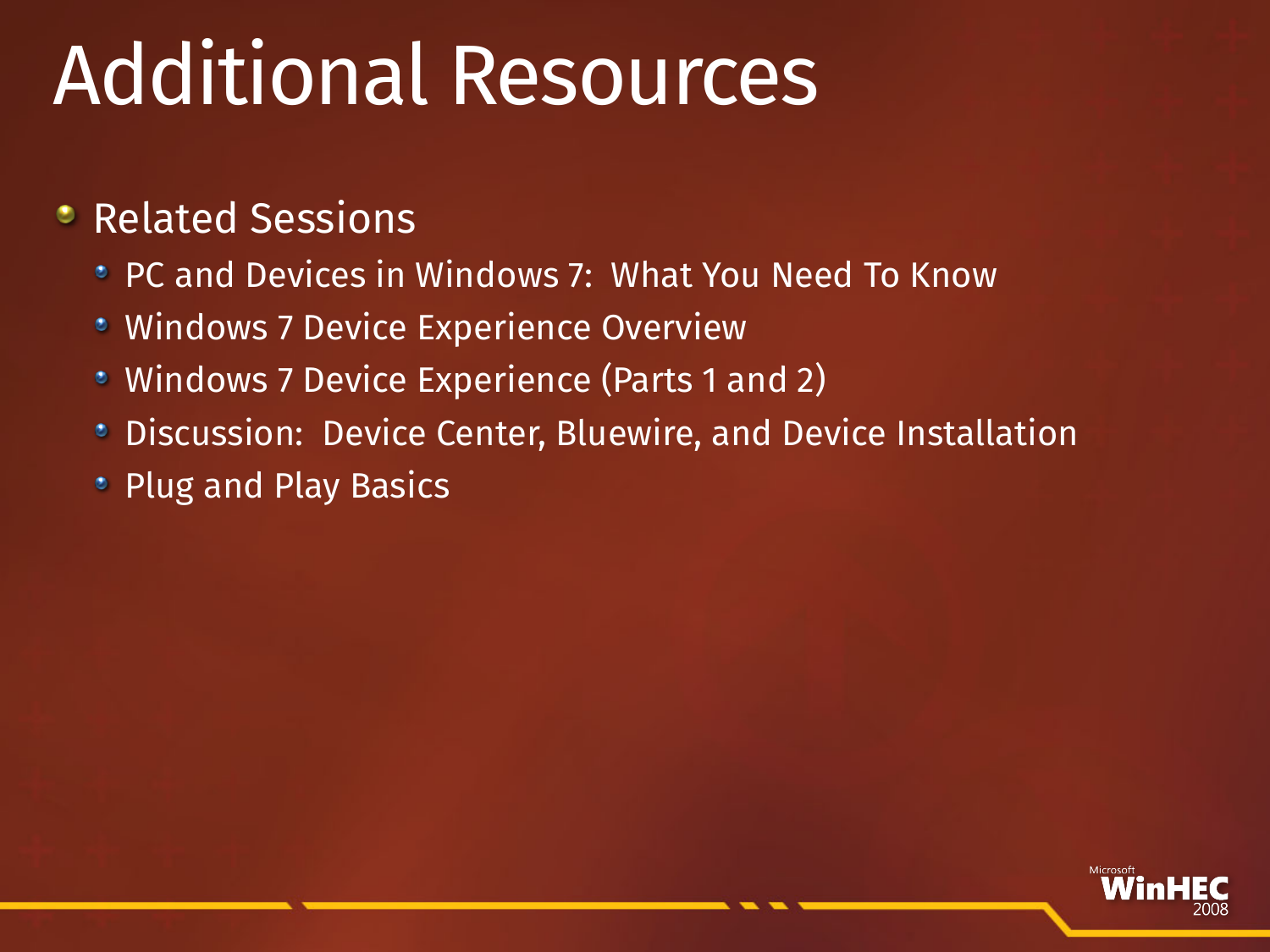

# Additional Resources
Related Sessions
PC and Devices in Windows 7:  What You Need To Know
Windows 7 Device Experience Overview
Windows 7 Device Experience (Parts 1 and 2)
Discussion:  Device Center, Bluewire, and Device Installation
Plug and Play Basics